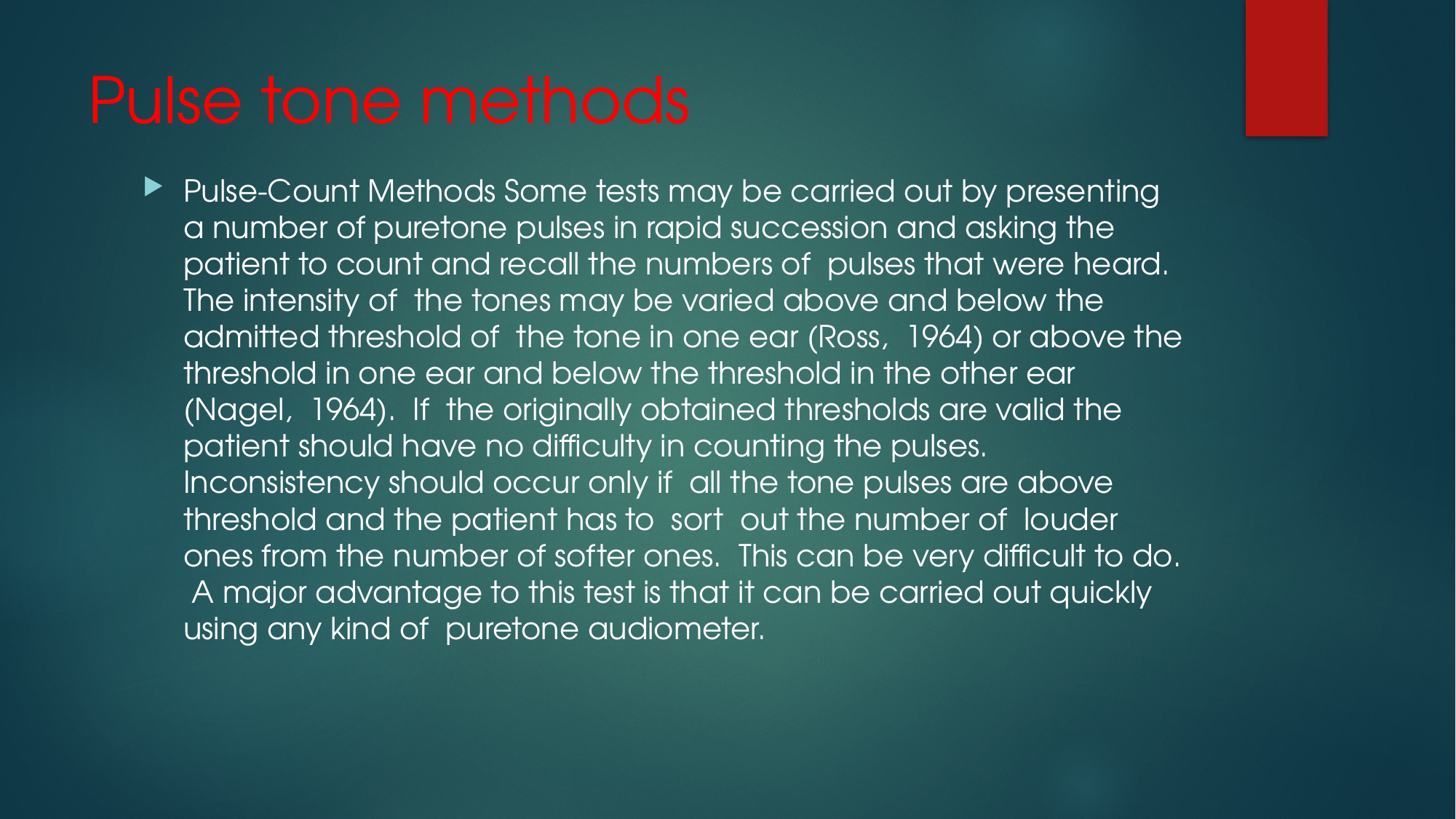

# Pulse tone methods
Pulse-Count Methods Some tests may be carried out by presenting a number of puretone pulses in rapid succession and asking the patient to count and recall the numbers of  pulses that were heard. The intensity of  the tones may be varied above and below the admitted threshold of  the tone in one ear (Ross,  1964) or above the threshold in one ear and below the threshold in the other ear (Nagel,  1964).  If  the originally obtained thresholds are valid the patient should have no difficulty in counting the pulses.  Inconsistency should occur only if  all the tone pulses are above threshold and the patient has to  sort  out the number of  louder ones from the number of softer ones.  This can be very difficult to do.  A major advantage to this test is that it can be carried out quickly using any kind of  puretone audiometer.